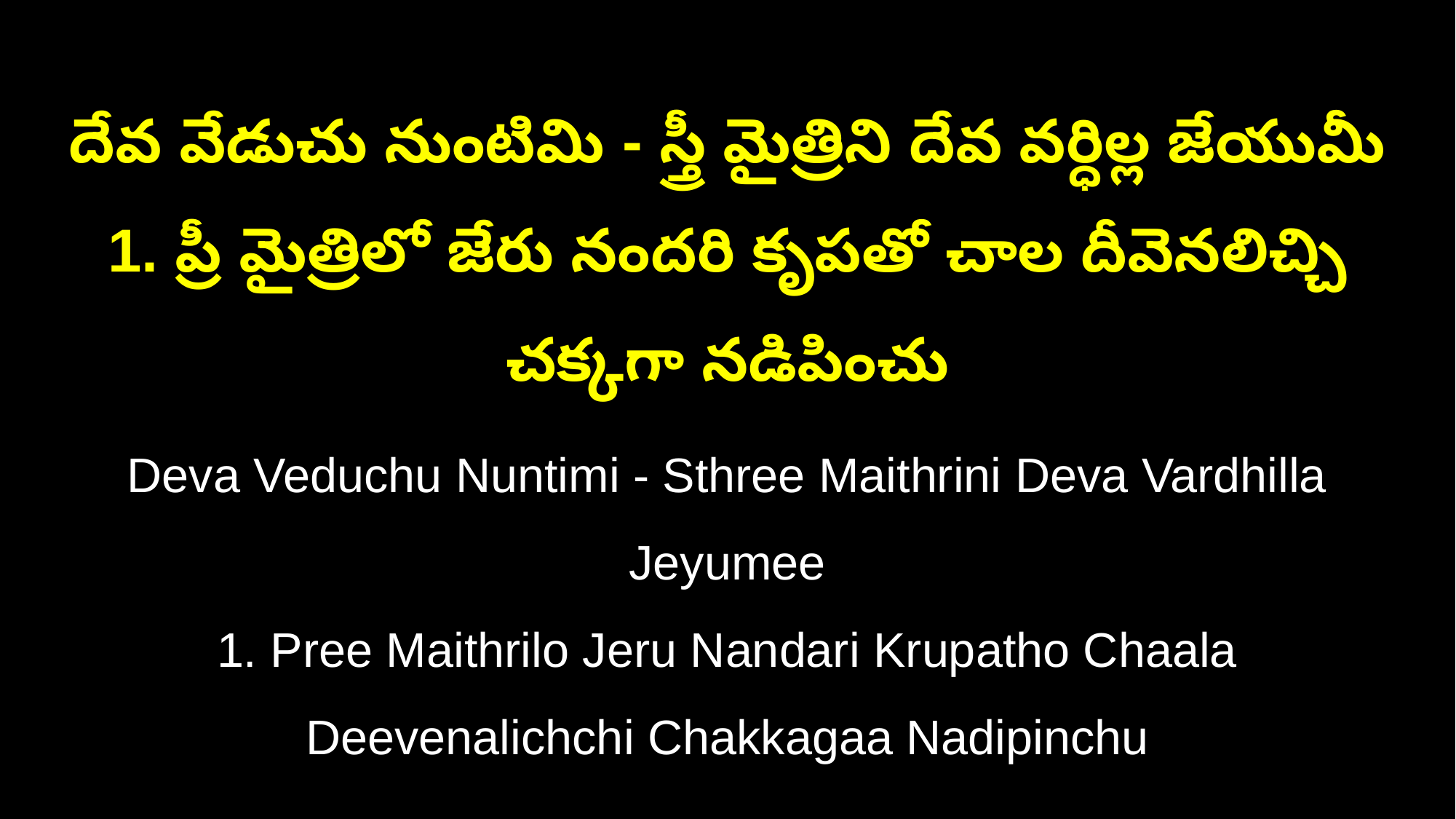

దేవ వేడుచు నుంటిమి - స్త్రీ మైత్రిని దేవ వర్ధిల్ల జేయుమీ
1. ప్రీ మైత్రిలో జేరు నందరి కృపతో చాల దీవెనలిచ్చి చక్కగా నడిపించు
Deva Veduchu Nuntimi - Sthree Maithrini Deva Vardhilla Jeyumee
1. Pree Maithrilo Jeru Nandari Krupatho Chaala Deevenalichchi Chakkagaa Nadipinchu